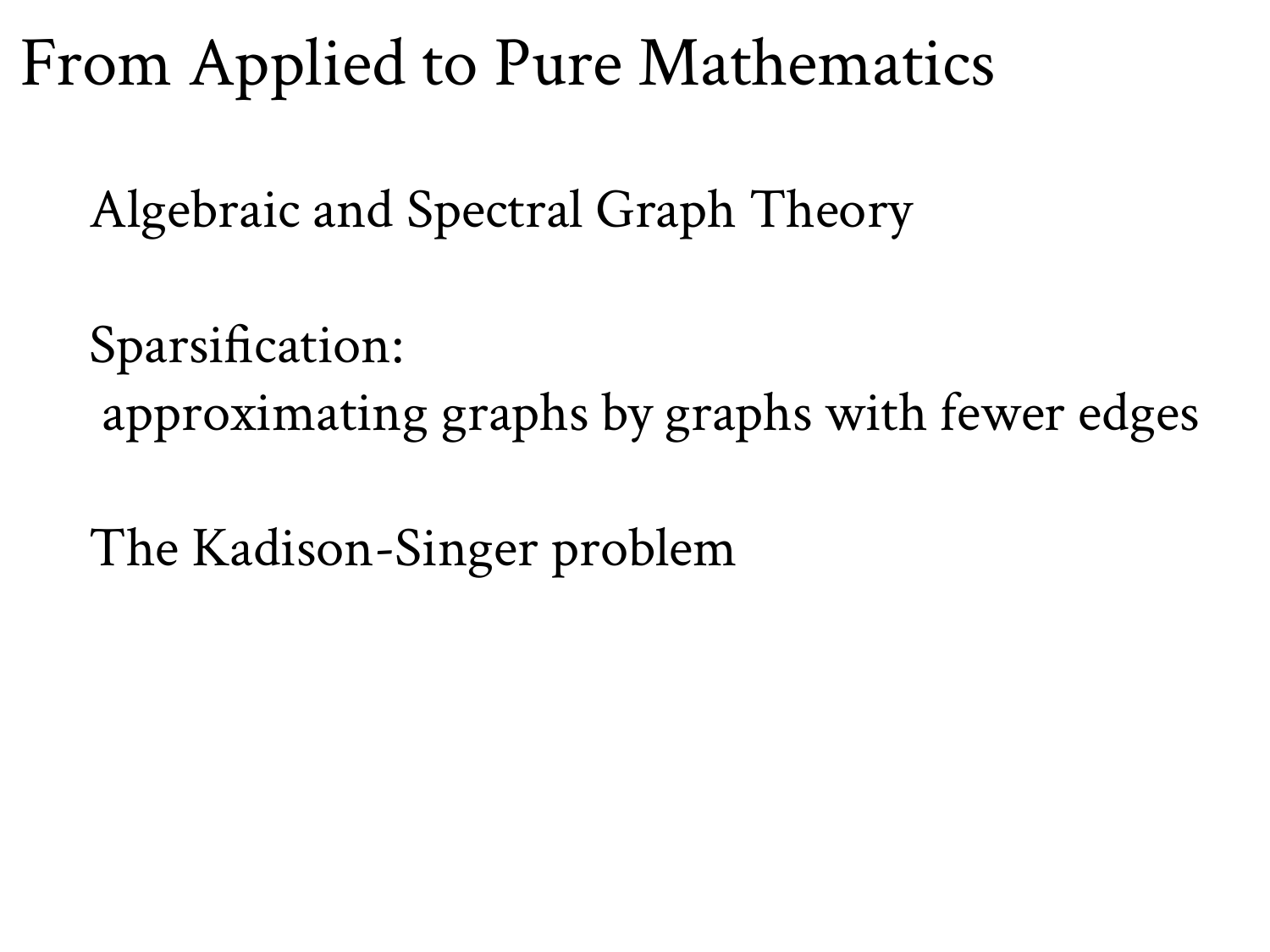

From Applied to Pure Mathematics
Algebraic and Spectral Graph Theory

Sparsification:
 approximating graphs by graphs with fewer edges

The Kadison-Singer problem